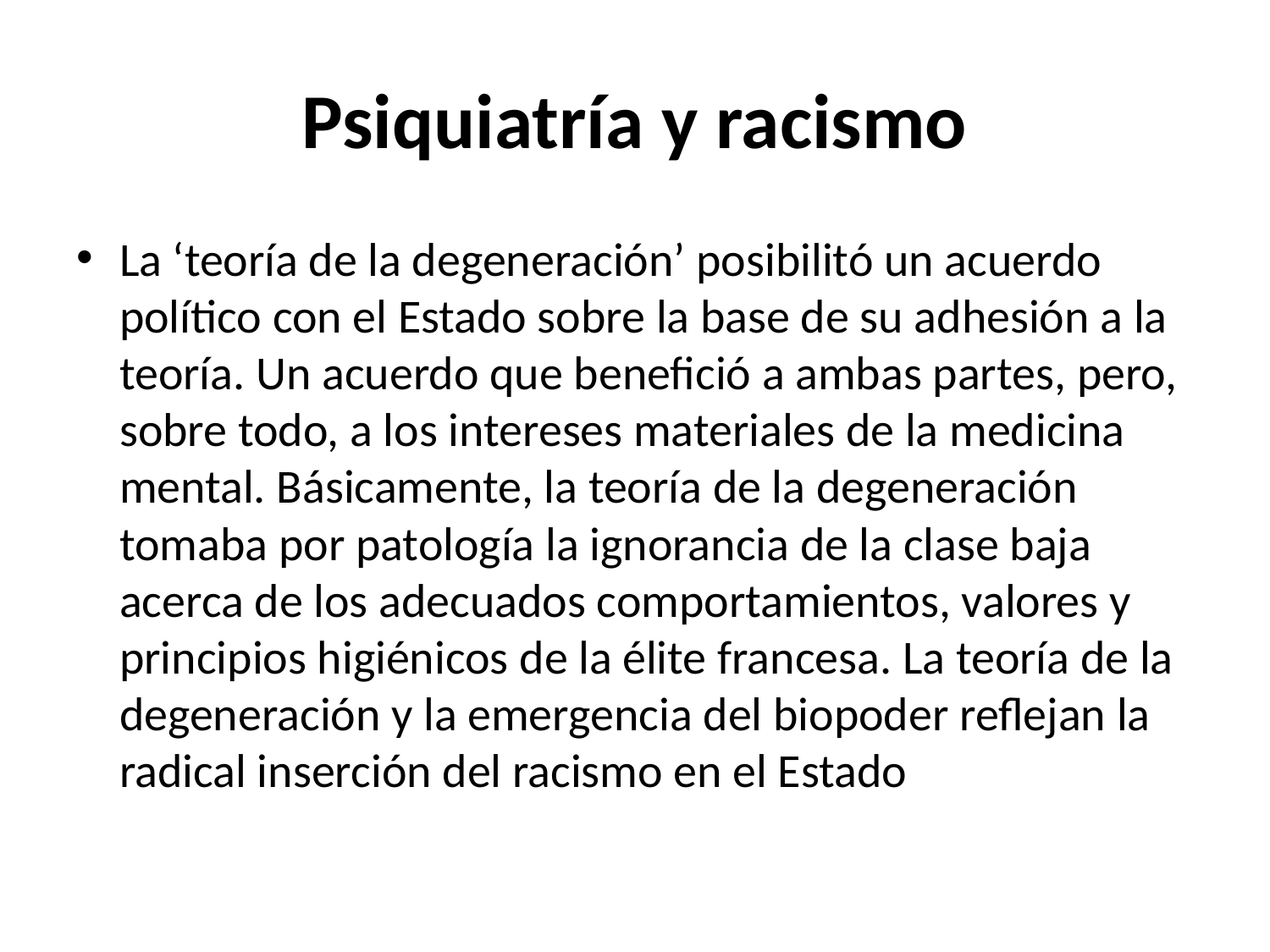

# Psiquiatría y racismo
La ‘teoría de la degeneración’ posibilitó un acuerdo político con el Estado sobre la base de su adhesión a la teoría. Un acuerdo que benefició a ambas partes, pero, sobre todo, a los intereses materiales de la medicina mental. Básicamente, la teoría de la degeneración tomaba por patología la ignorancia de la clase baja acerca de los adecuados comportamientos, valores y principios higiénicos de la élite francesa. La teoría de la degeneración y la emergencia del biopoder reflejan la radical inserción del racismo en el Estado